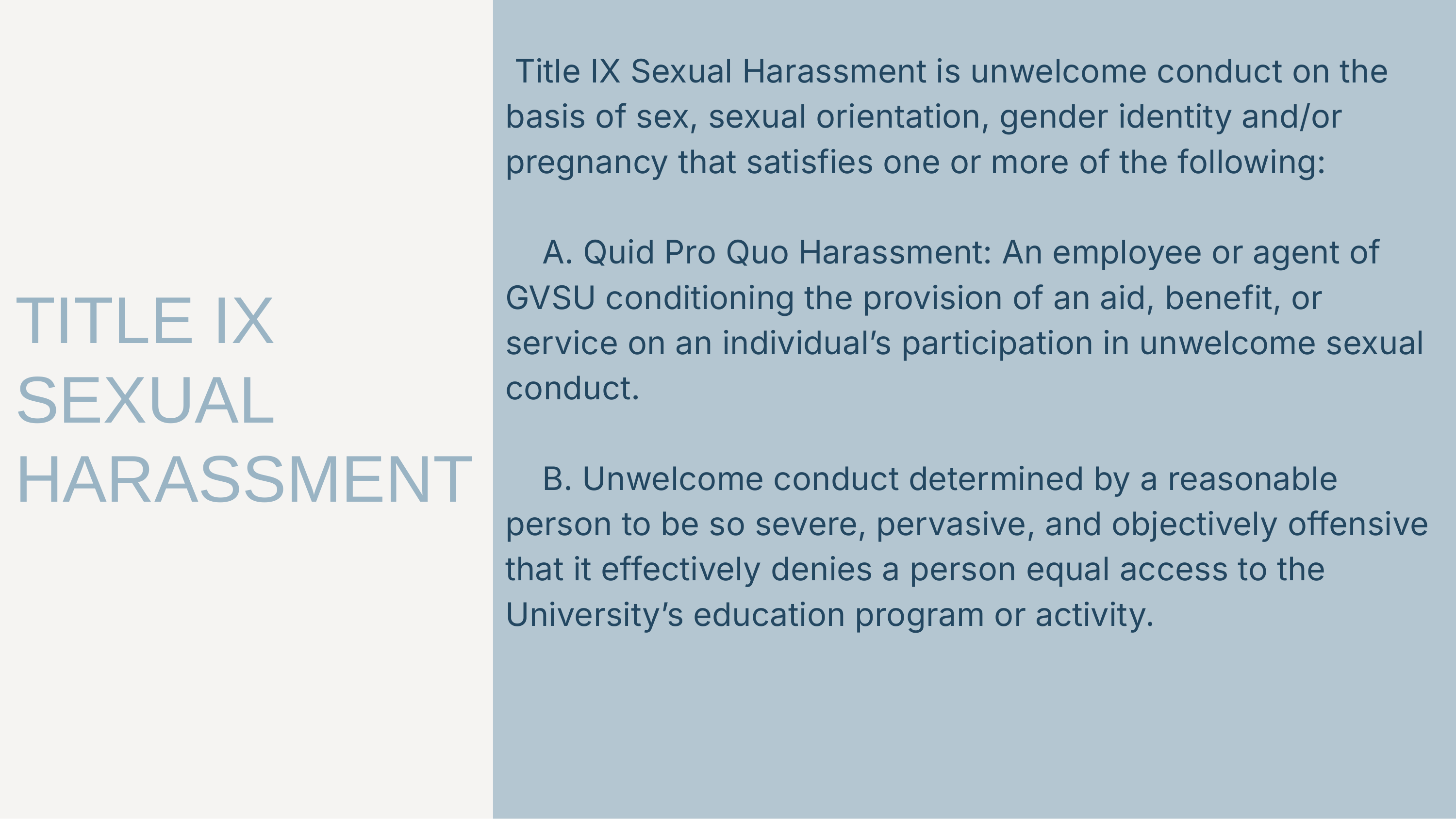

Title IX Sexual Harassment is unwelcome conduct on the basis of sex, sexual orientation, gender identity and/or pregnancy that satisfies one or more of the following:

    A. Quid Pro Quo Harassment: An employee or agent of GVSU conditioning the provision of an aid, benefit, or service on an individual’s participation in unwelcome sexual conduct.

    B. Unwelcome conduct determined by a reasonable person to be so severe, pervasive, and objectively offensive that it effectively denies a person equal access to the University’s education program or activity.

TITLE IX SEXUAL HARASSMENT